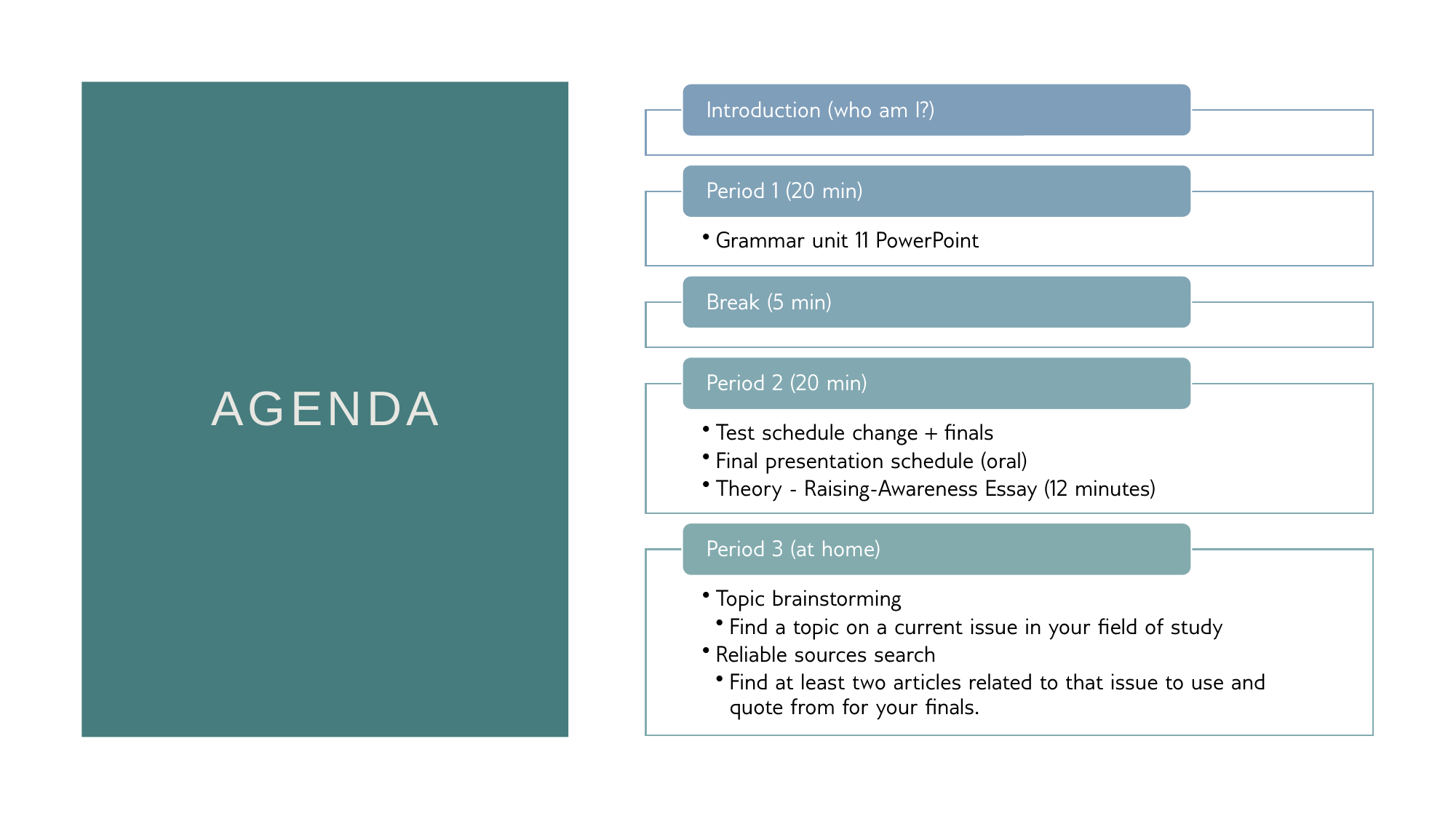

Introduction (who am I?)
Grammar unit 11 PowerPoint
Period 1 (20 min)
Break (5 min)
Test schedule change + finals
Final presentation schedule (oral)
Theory - Raising-Awareness Essay (12 minutes)
Period 2 (20 min)
Topic brainstorming
Find a topic on a current issue in your field of study
Reliable sources search
Find at least two articles related to that issue to use and quote from for your finals.
Period 3 (at home)
# Agenda